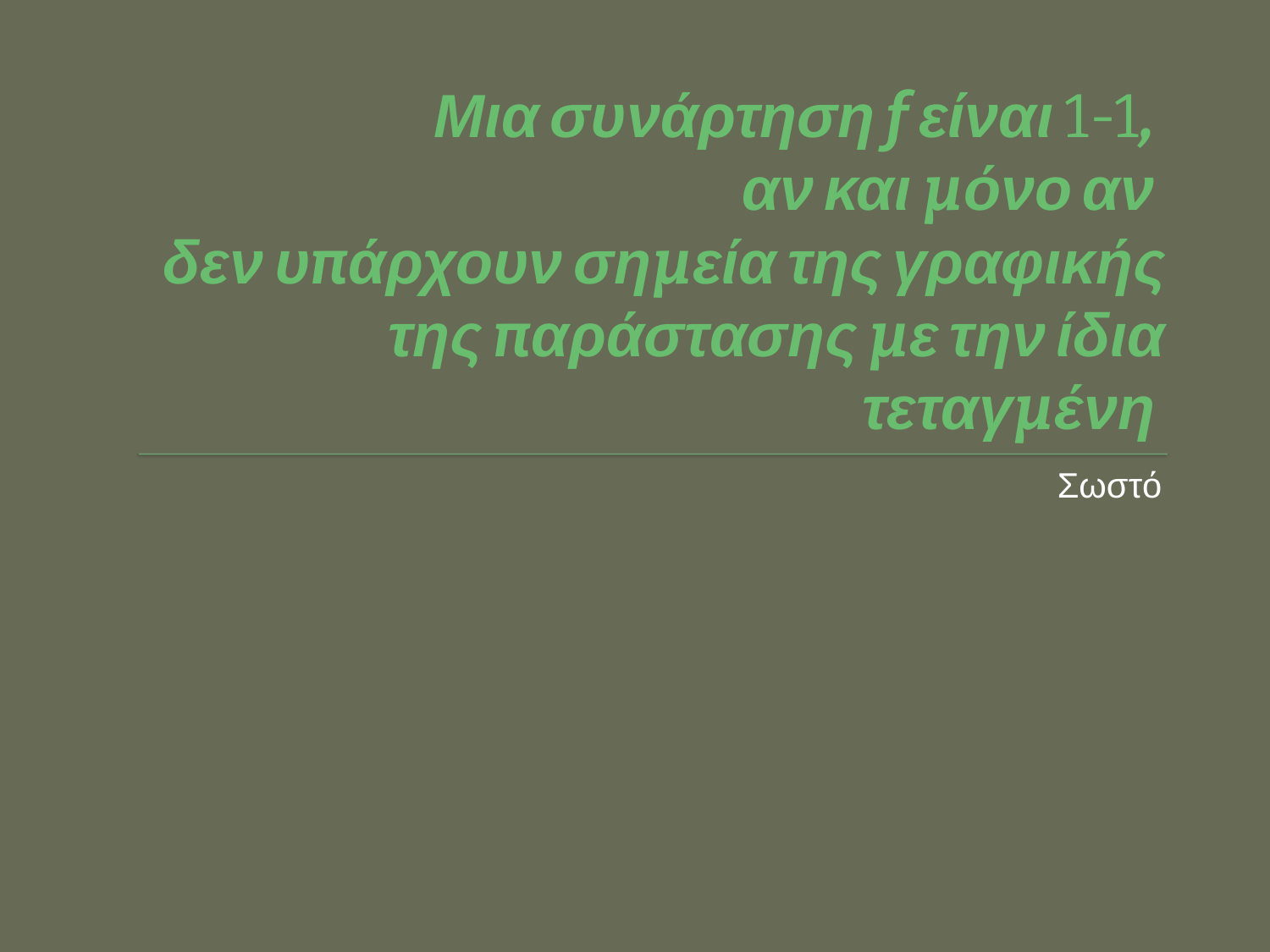

# Μια συνάρτηση f είναι 1-1, αν και μόνο αν δεν υπάρχουν σημεία της γραφικής της παράστασης με την ίδια τεταγμένη
Σωστό